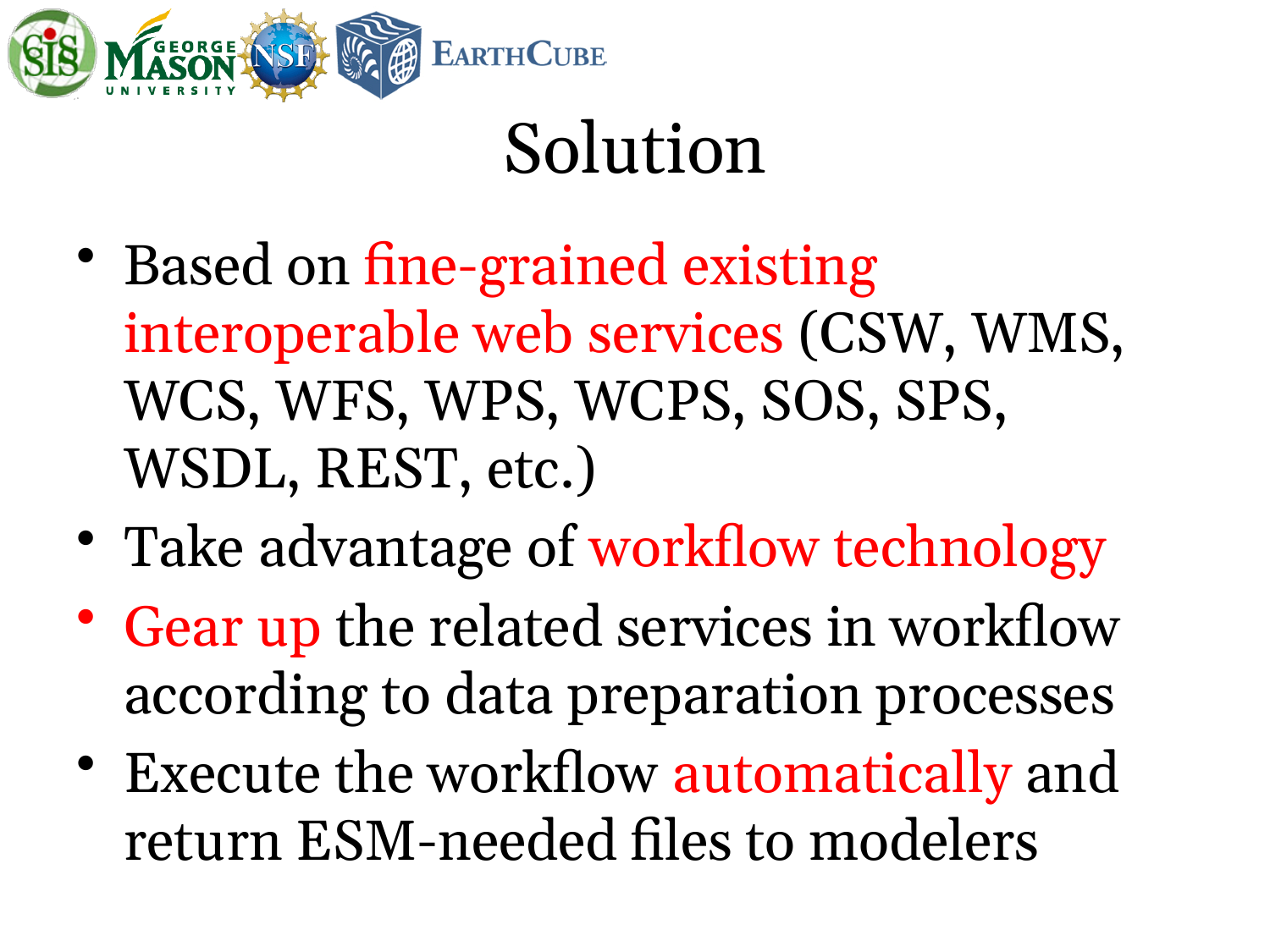

# Solution
Based on fine-grained existing interoperable web services (CSW, WMS, WCS, WFS, WPS, WCPS, SOS, SPS, WSDL, REST, etc.)
Take advantage of workflow technology
Gear up the related services in workflow according to data preparation processes
Execute the workflow automatically and return ESM-needed files to modelers